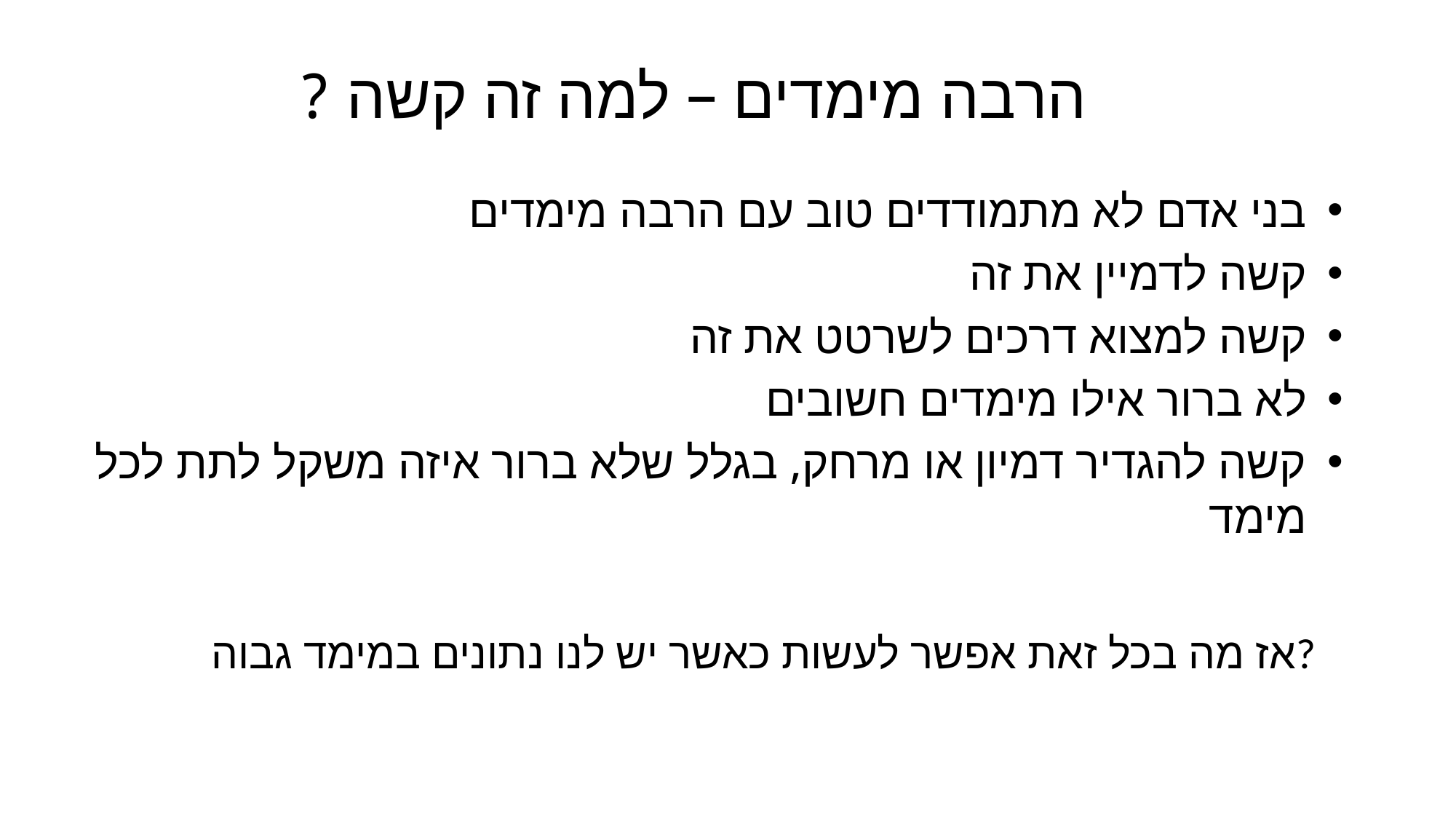

# הרבה מימדים – למה זה קשה ?
בני אדם לא מתמודדים טוב עם הרבה מימדים
קשה לדמיין את זה
קשה למצוא דרכים לשרטט את זה
לא ברור אילו מימדים חשובים
קשה להגדיר דמיון או מרחק, בגלל שלא ברור איזה משקל לתת לכל מימד
אז מה בכל זאת אפשר לעשות כאשר יש לנו נתונים במימד גבוה?